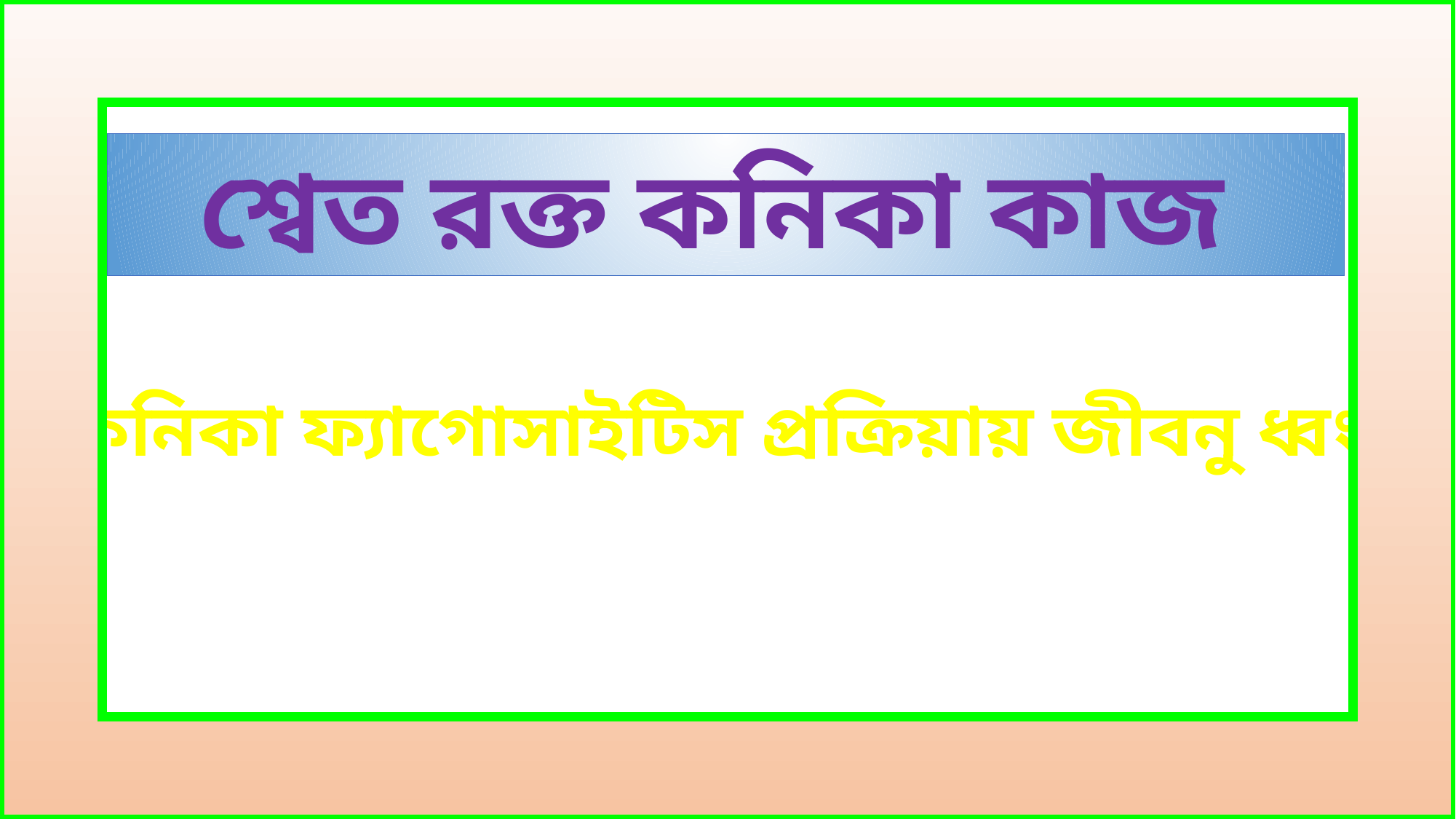

শ্বেত রক্ত কনিকা কাজ
শ্বেত কনিকা ফ্যাগোসাইটিস প্রক্রিয়ায় জীবনু ধ্বংস করে